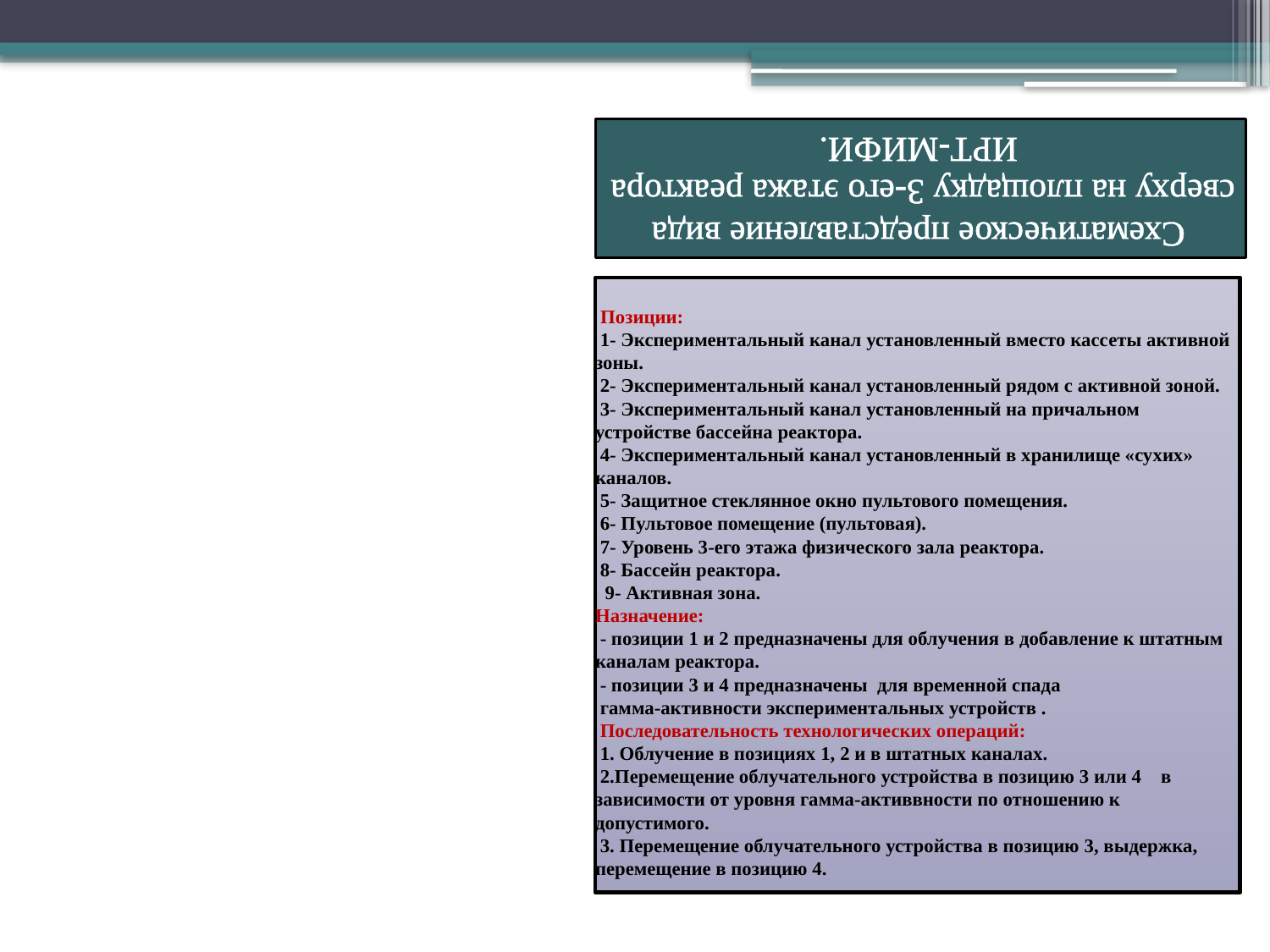

# Схематическое представление вида сверху на площадку 3-его этажа реактора ИРТ-МИФИ.

6

5

4

7

3
8

2

9
1

 Позиции:
 1- Экспериментальный канал установленный вместо кассеты активной зоны.
 2- Экспериментальный канал установленный рядом с активной зоной.
 3- Экспериментальный канал установленный на причальном устройстве бассейна реактора.
 4- Экспериментальный канал установленный в хранилище «сухих» каналов.
 5- Защитное стеклянное окно пультового помещения.
 6- Пультовое помещение (пультовая).
 7- Уровень 3-его этажа физического зала реактора.
 8- Бассейн реактора.
  9- Активная зона.
Назначение:
 - позиции 1 и 2 предназначены для облучения в добавление к штатным каналам реактора.
 - позиции 3 и 4 предназначены  для временной спада
 гамма-активности экспериментальных устройств .
 Последовательность технологических операций:
 1. Облучение в позициях 1, 2 и в штатных каналах.
 2.Перемещение облучательного устройства в позицию 3 или 4    в зависимости от уровня гамма-активвности по отношению к допустимого.
 3. Перемещение облучательного устройства в позицию 3, выдержка, перемещение в позицию 4.